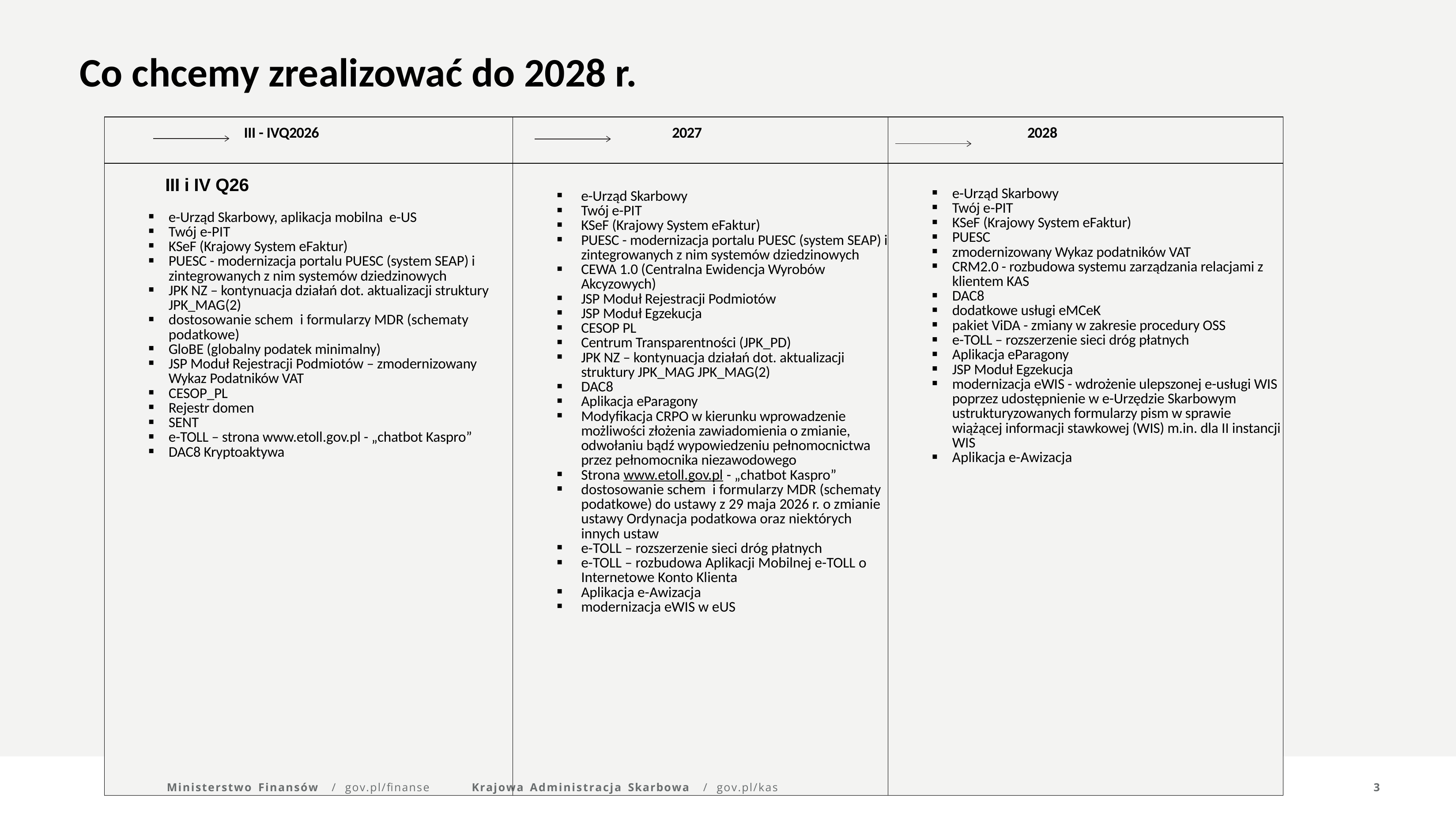

Co chcemy zrealizować do 2028 r.
| III - IVQ2026 | 2027 | 2028 |
| --- | --- | --- |
| e-Urząd Skarbowy, aplikacja mobilna e-US Twój e-PIT KSeF (Krajowy System eFaktur) PUESC - modernizacja portalu PUESC (system SEAP) i zintegrowanych z nim systemów dziedzinowych JPK NZ – kontynuacja działań dot. aktualizacji struktury JPK\_MAG(2) dostosowanie schem  i formularzy MDR (schematy podatkowe) GloBE (globalny podatek minimalny) JSP Moduł Rejestracji Podmiotów – zmodernizowany Wykaz Podatników VAT CESOP\_PL Rejestr domen SENT e-TOLL – strona www.etoll.gov.pl - „chatbot Kaspro” DAC8 Kryptoaktywa | e-Urząd Skarbowy Twój e-PIT KSeF (Krajowy System eFaktur) PUESC - modernizacja portalu PUESC (system SEAP) i zintegrowanych z nim systemów dziedzinowych CEWA 1.0 (Centralna Ewidencja Wyrobów Akcyzowych) JSP Moduł Rejestracji Podmiotów JSP Moduł Egzekucja CESOP PL Centrum Transparentności (JPK\_PD) JPK NZ – kontynuacja działań dot. aktualizacji struktury JPK\_MAG JPK\_MAG(2) DAC8 Aplikacja eParagony Modyfikacja CRPO w kierunku wprowadzenie możliwości złożenia zawiadomienia o zmianie, odwołaniu bądź wypowiedzeniu pełnomocnictwa przez pełnomocnika niezawodowego Strona www.etoll.gov.pl - „chatbot Kaspro” dostosowanie schem  i formularzy MDR (schematy podatkowe) do ustawy z 29 maja 2026 r. o zmianie ustawy Ordynacja podatkowa oraz niektórych innych ustaw e-TOLL – rozszerzenie sieci dróg płatnych e-TOLL – rozbudowa Aplikacji Mobilnej e-TOLL o Internetowe Konto Klienta Aplikacja e-Awizacja modernizacja eWIS w eUS | e-Urząd Skarbowy Twój e-PIT KSeF (Krajowy System eFaktur) PUESC zmodernizowany Wykaz podatników VAT CRM2.0 - rozbudowa systemu zarządzania relacjami z klientem KAS DAC8 dodatkowe usługi eMCeK pakiet ViDA - zmiany w zakresie procedury OSS e-TOLL – rozszerzenie sieci dróg płatnych Aplikacja eParagony JSP Moduł Egzekucja modernizacja eWIS - wdrożenie ulepszonej e-usługi WIS poprzez udostępnienie w e-Urzędzie Skarbowym ustrukturyzowanych formularzy pism w sprawie wiążącej informacji stawkowej (WIS) m.in. dla II instancji WIS Aplikacja e-Awizacja |

III i IV Q26
Ministerstwo Finansów	/	gov.pl/finanse
Krajowa Administracja Skarbowa	/	gov.pl/kas
3